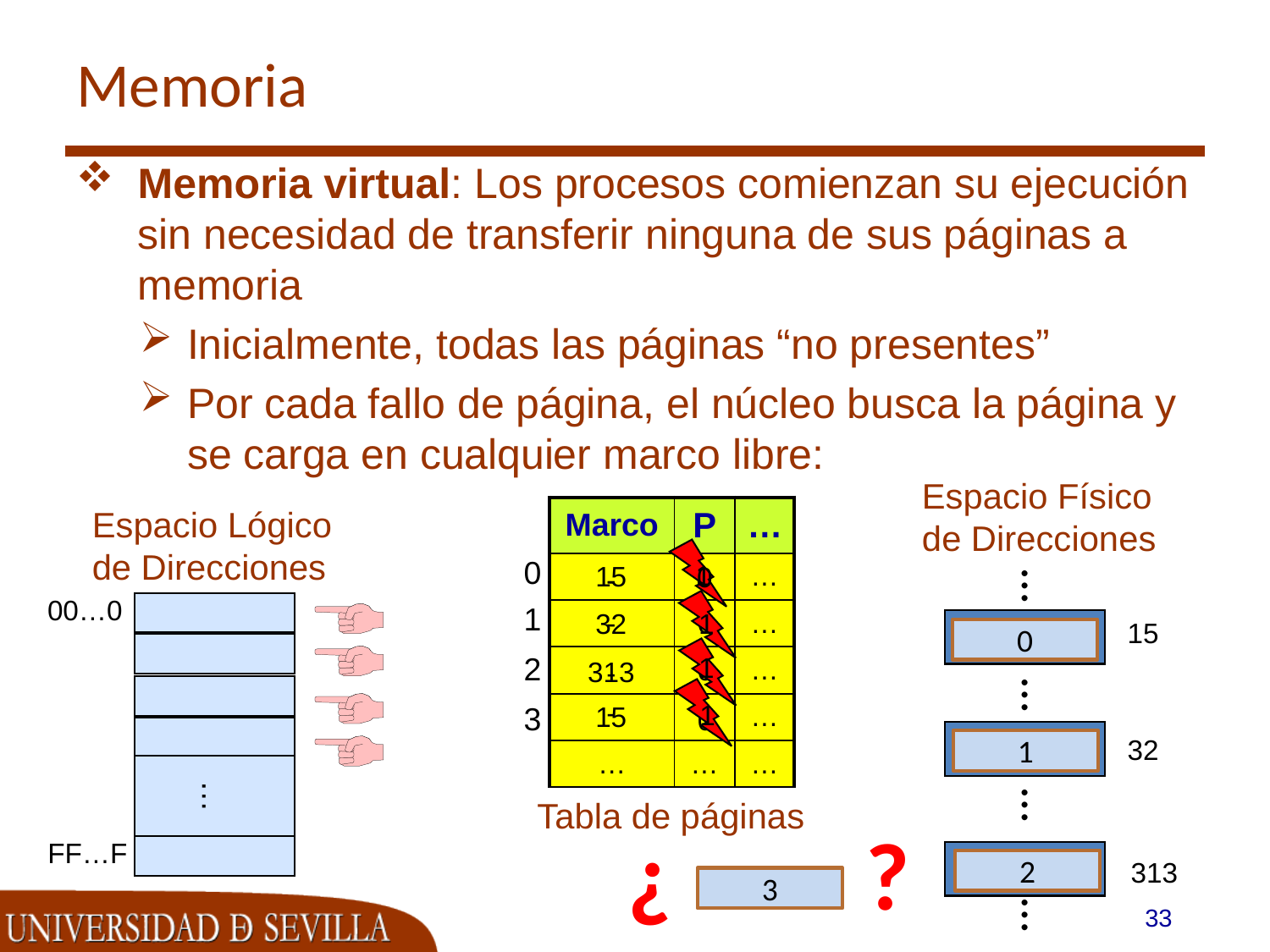

# Memoria
Memoria virtual: Los procesos comienzan su ejecución sin necesidad de transferir ninguna de sus páginas a memoria
Inicialmente, todas las páginas “no presentes”
Por cada fallo de página, el núcleo busca la página y se carga en cualquier marco libre:

Espacio Físico de Direcciones
Espacio Lógico de Direcciones
| Marco | P | … |
| --- | --- | --- |
|  |  | … |
|  |  | … |
|  |  | … |
|  |  | … |
| … | … | … |

0
…
1
15
0
-
-
0

00…0

1
-
0
1
32
15

0

2
1
0
313
-
…

-
1
3
15
0

32
1
  …
…
Tabla de páginas
¿         ?
FF…F

313
2
3
…
33